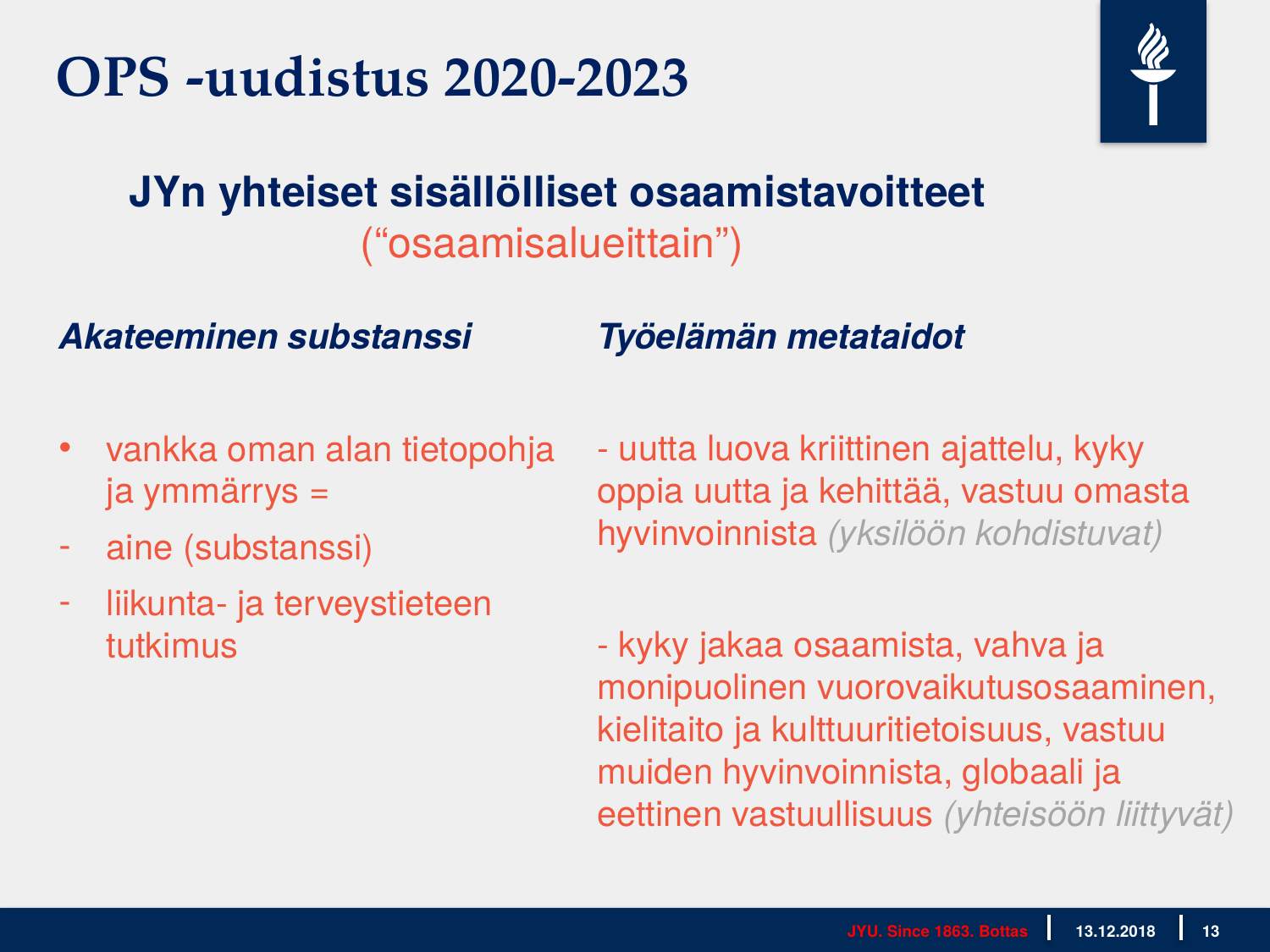

OPS -uudistus 2020-2023
# JYn yhteiset sisällölliset osaamistavoitteet (“osaamisalueittain”)
Akateeminen substanssi

vankka oman alan tietopohja ja ymmärrys =
aine (substanssi)
liikunta- ja terveystieteen tutkimus

Työelämän metataidot

- uutta luova kriittinen ajattelu, kyky oppia uutta ja kehittää, vastuu omasta hyvinvoinnista (yksilöön kohdistuvat)

- kyky jakaa osaamista, vahva ja monipuolinen vuorovaikutusosaaminen, kielitaito ja kulttuuritietoisuus, vastuu muiden hyvinvoinnista, globaali ja eettinen vastuullisuus (yhteisöön liittyvät)

JYU. Since 1863. Bottas
13.12.2018
13